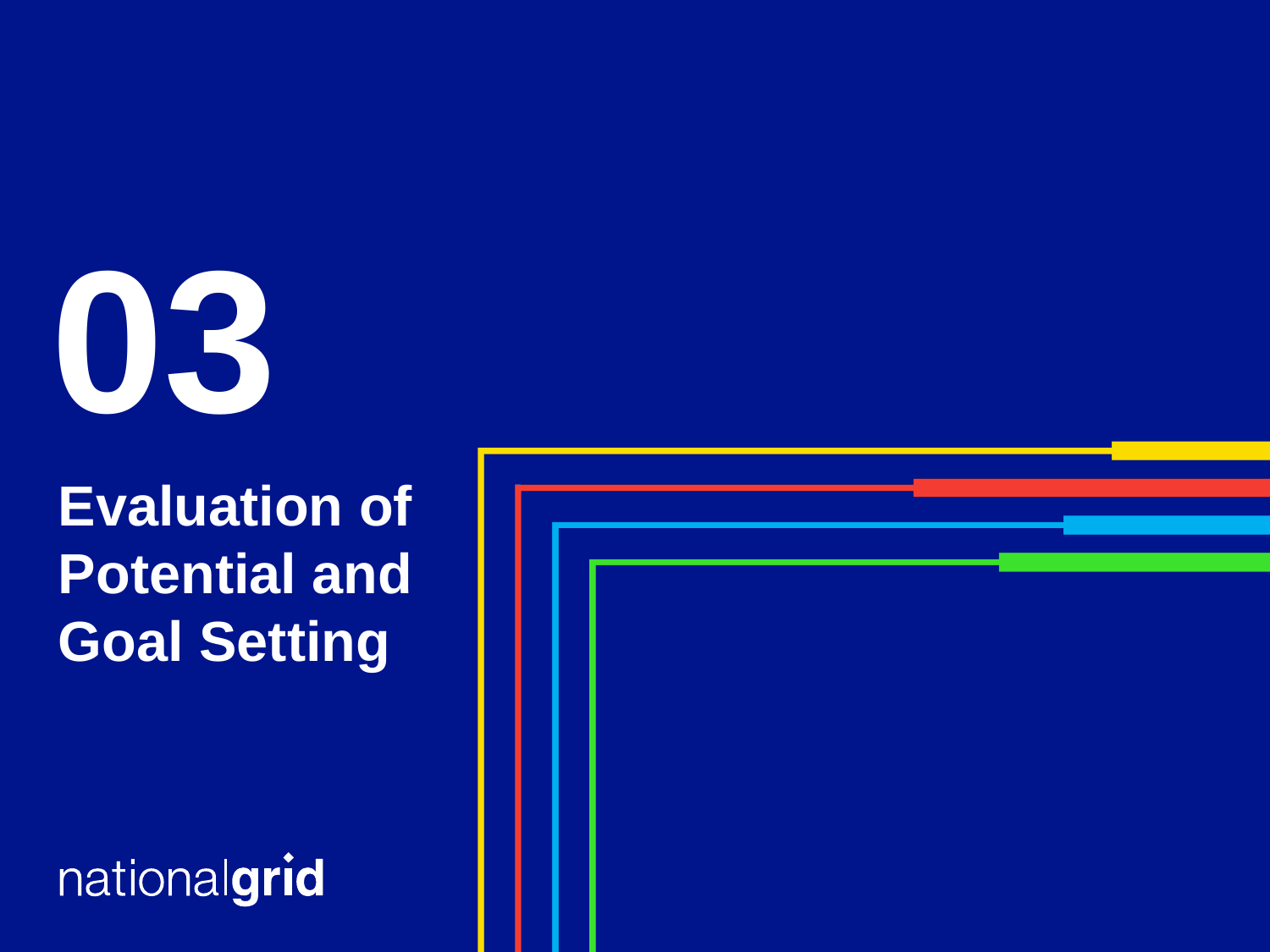

03
Evaluation of Potential and Goal Setting